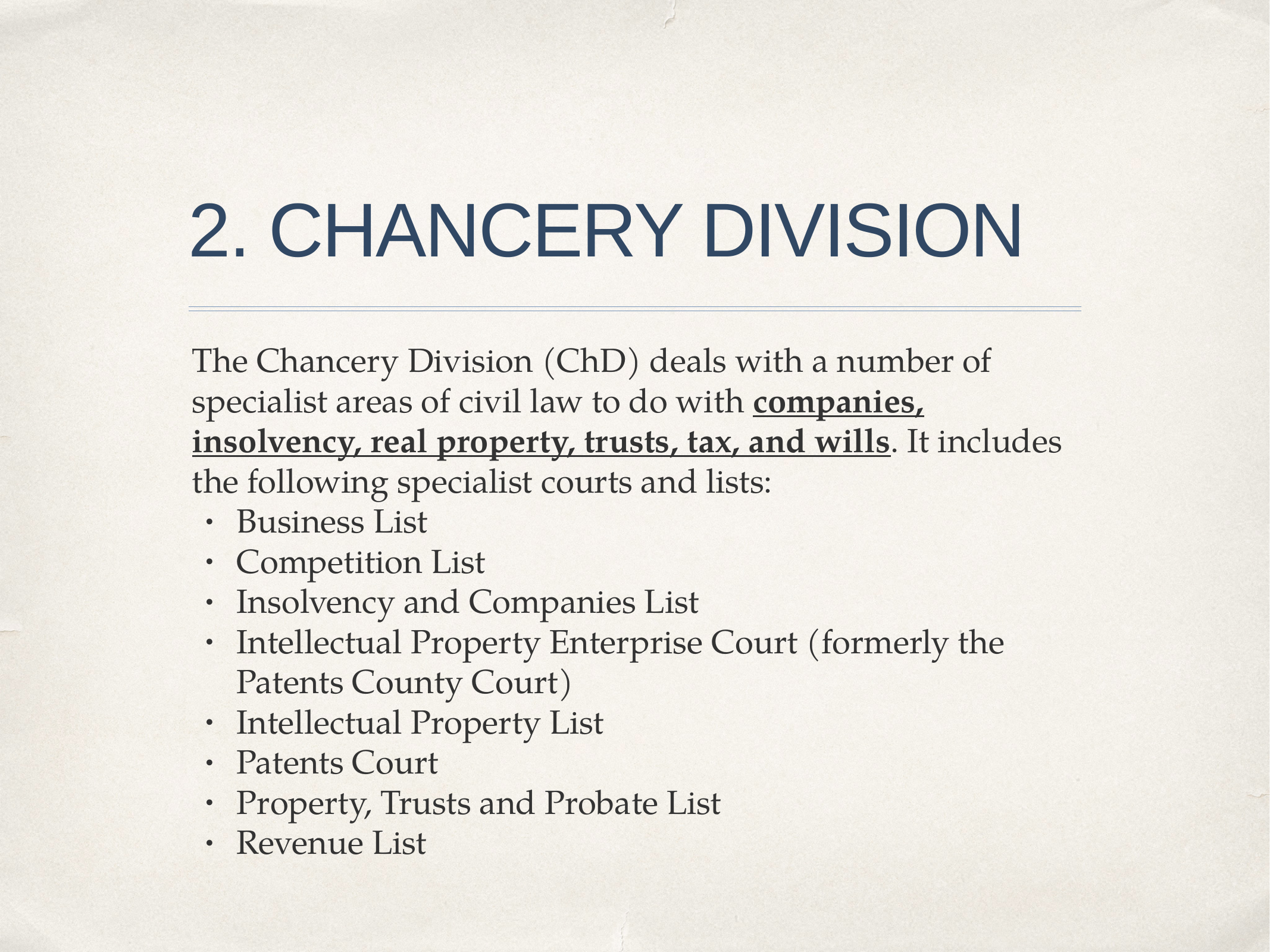

# 2. CHANCERY DIVISION
The Chancery Division (ChD) deals with a number of specialist areas of civil law to do with companies, insolvency, real property, trusts, tax, and wills. It includes the following specialist courts and lists:
Business List
Competition List
Insolvency and Companies List
Intellectual Property Enterprise Court (formerly the Patents County Court)
Intellectual Property List
Patents Court
Property, Trusts and Probate List
Revenue List